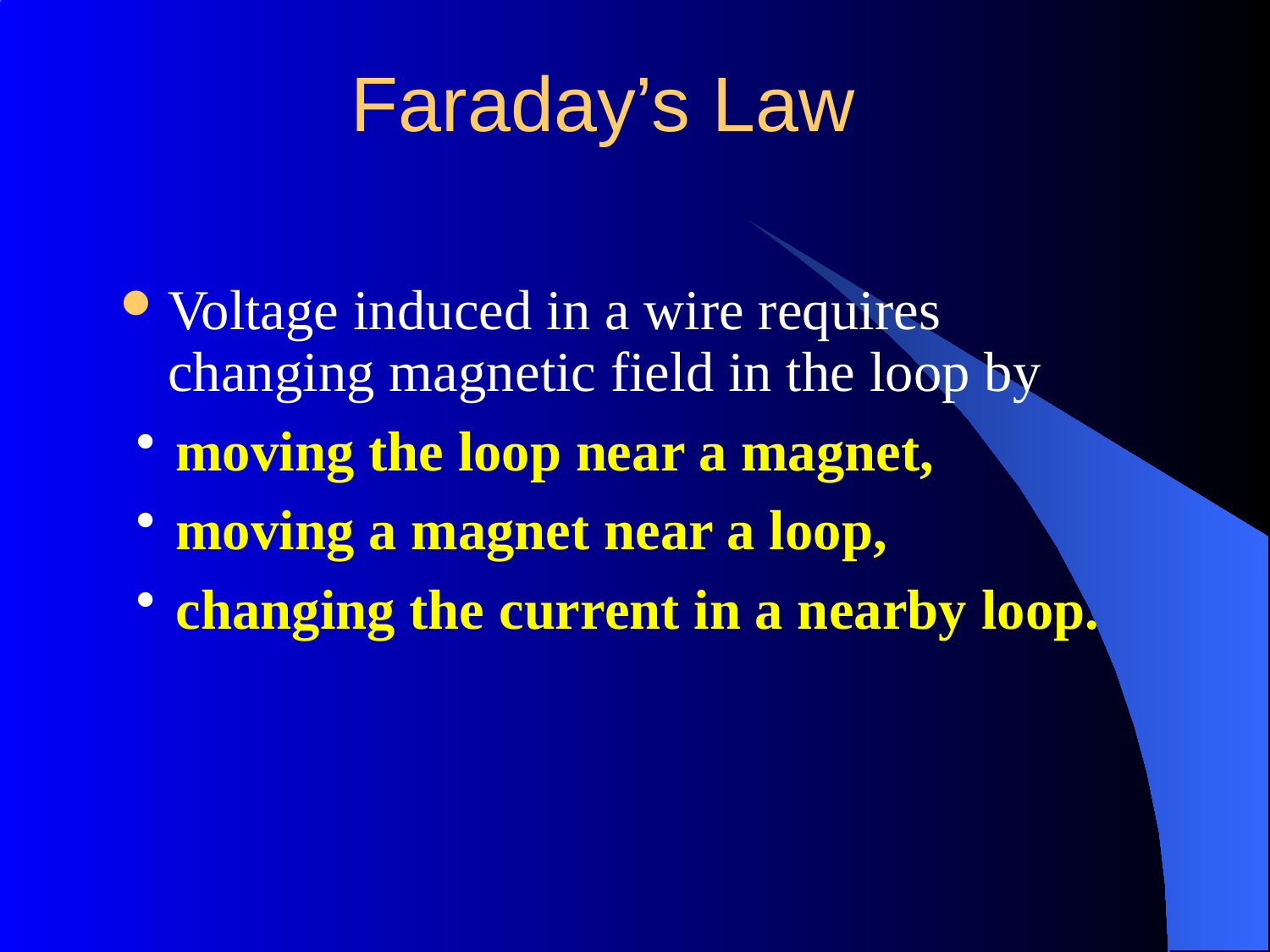

# Faraday’s Law
Voltage induced in a wire requires changing magnetic field in the loop by
moving the loop near a magnet,
moving a magnet near a loop,
changing the current in a nearby loop.